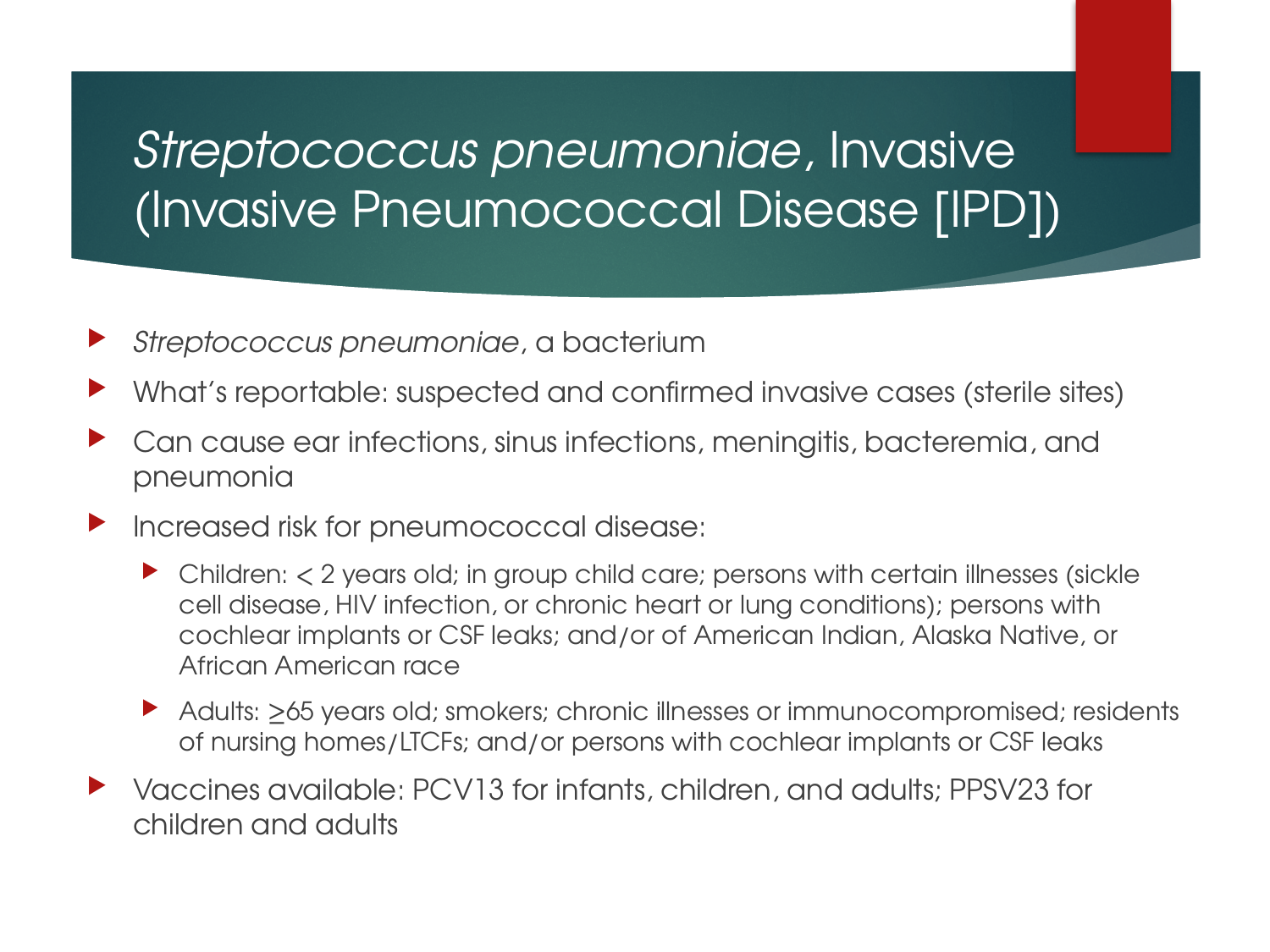

# Streptococcus pneumoniae, Invasive (Invasive Pneumococcal Disease [IPD])
Streptococcus pneumoniae, a bacterium
What’s reportable: suspected and confirmed invasive cases (sterile sites)
Can cause ear infections, sinus infections, meningitis, bacteremia, and pneumonia
Increased risk for pneumococcal disease:
Children: < 2 years old; in group child care; persons with certain illnesses (sickle cell disease, HIV infection, or chronic heart or lung conditions); persons with cochlear implants or CSF leaks; and/or of American Indian, Alaska Native, or African American race
Adults: ≥65 years old; smokers; chronic illnesses or immunocompromised; residents of nursing homes/LTCFs; and/or persons with cochlear implants or CSF leaks
Vaccines available: PCV13 for infants, children, and adults; PPSV23 for children and adults